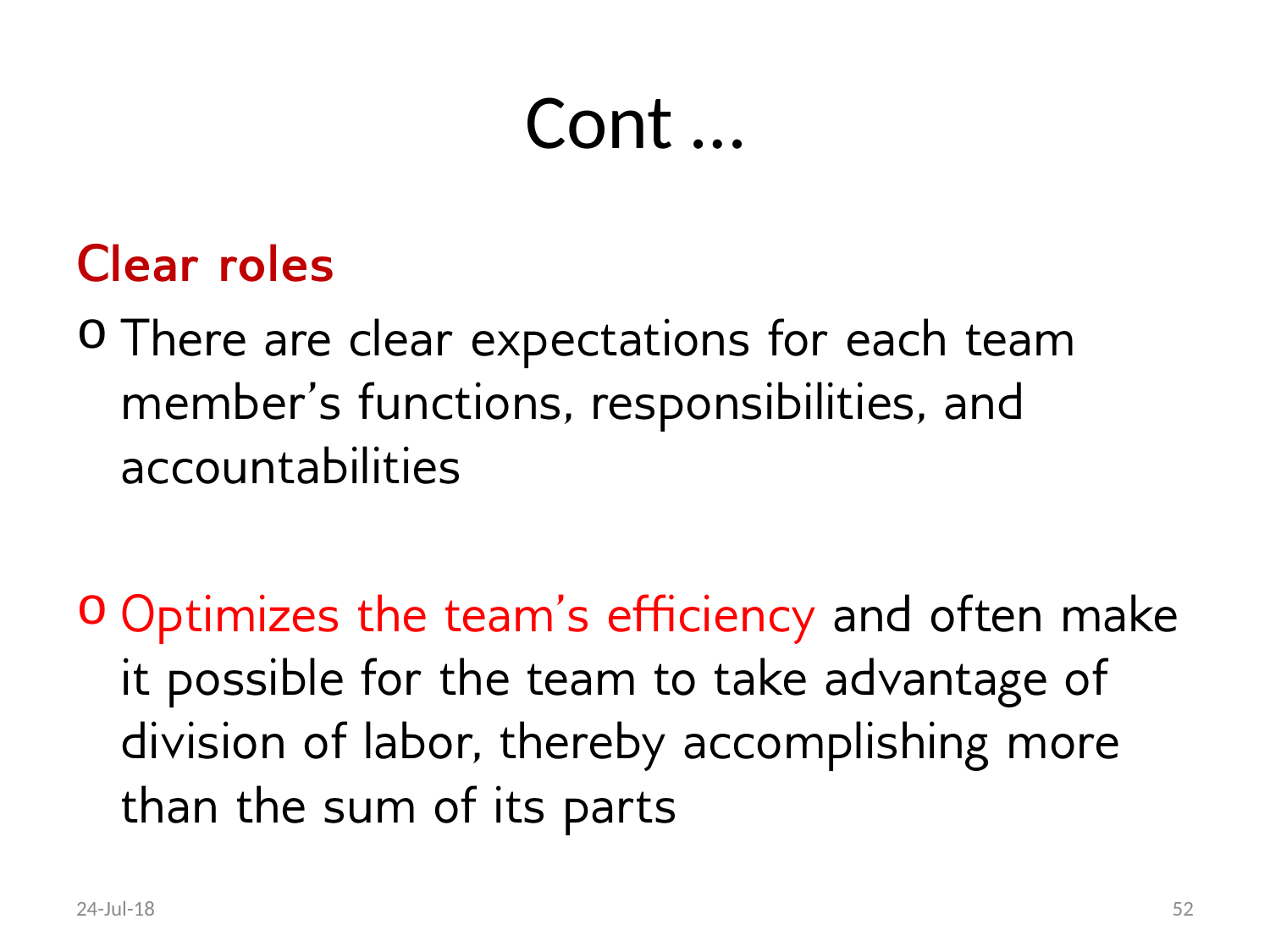

# Cont …
Clear roles
There are clear expectations for each team member’s functions, responsibilities, and accountabilities

Optimizes the team’s efficiency and often make it possible for the team to take advantage of division of labor, thereby accomplishing more than the sum of its parts
24-Jul-18
52